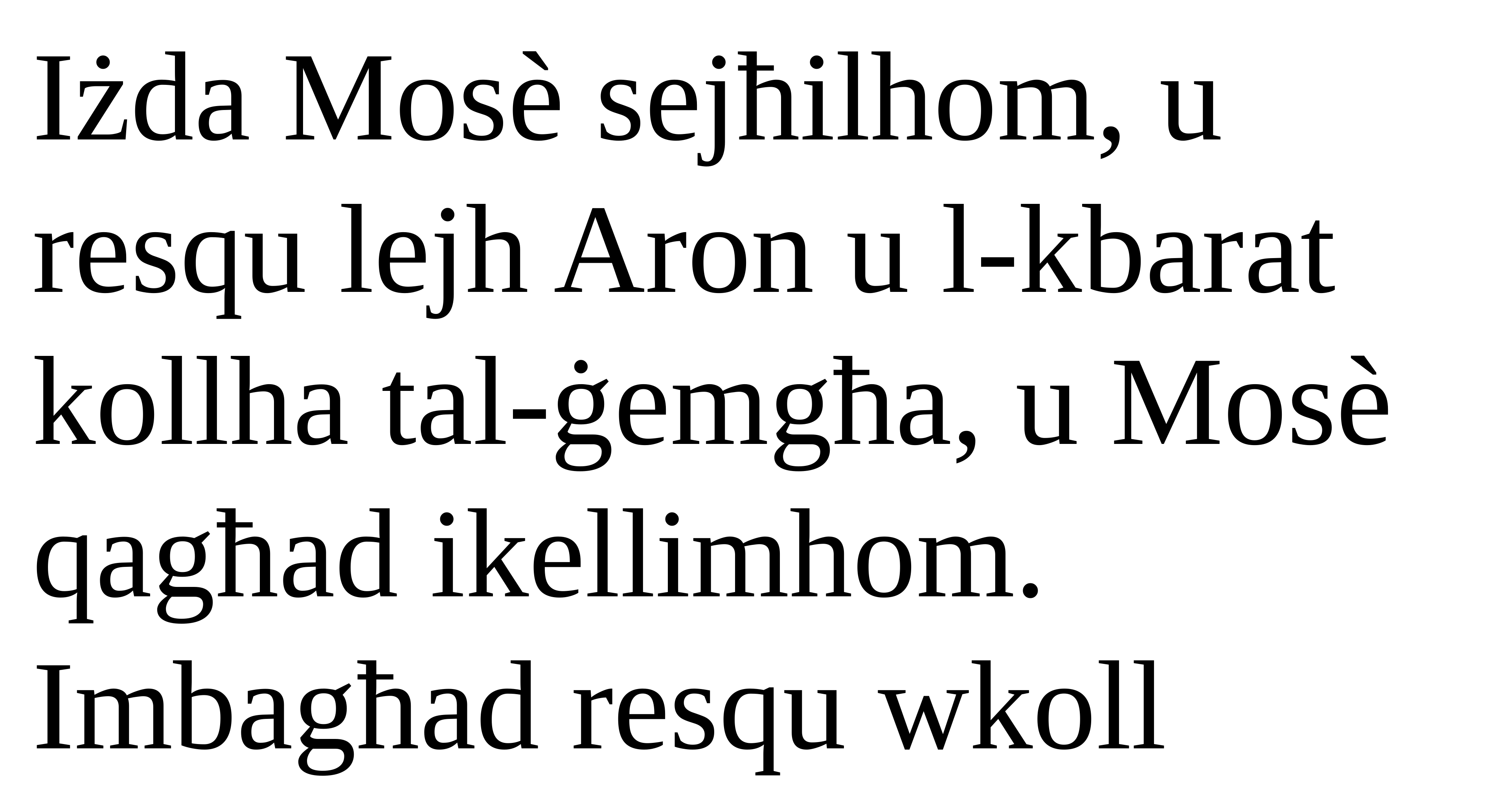

Iżda Mosè sejħilhom, u resqu lejh Aron u l-kbarat kollha tal-ġemgħa, u Mosè qagħad ikellimhom. Imbagħad resqu wkoll